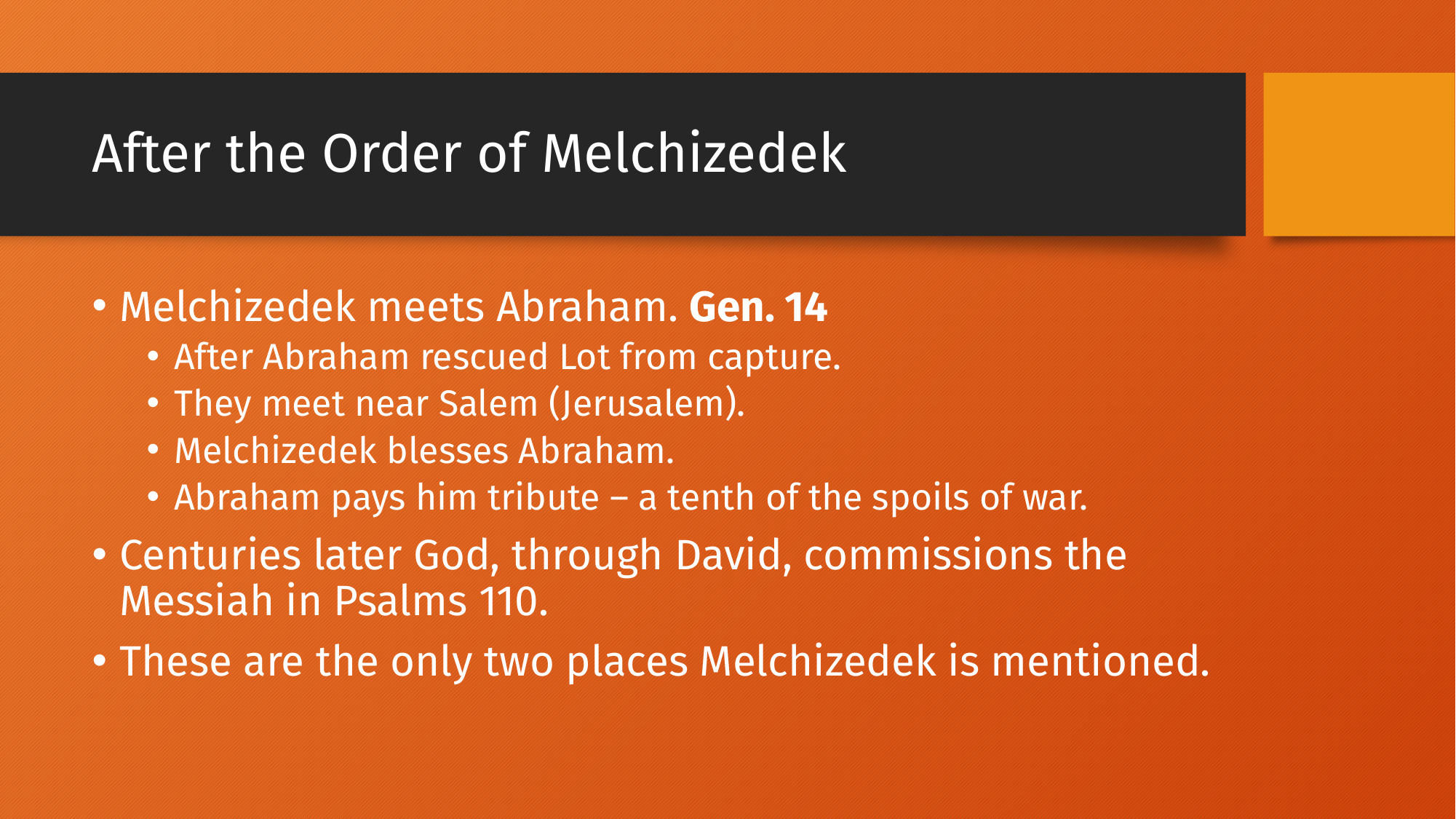

# After the Order of Melchizedek
Melchizedek meets Abraham. Gen. 14
After Abraham rescued Lot from capture.
They meet near Salem (Jerusalem).
Melchizedek blesses Abraham.
Abraham pays him tribute – a tenth of the spoils of war.
Centuries later God, through David, commissions the Messiah in Psalms 110.
These are the only two places Melchizedek is mentioned.